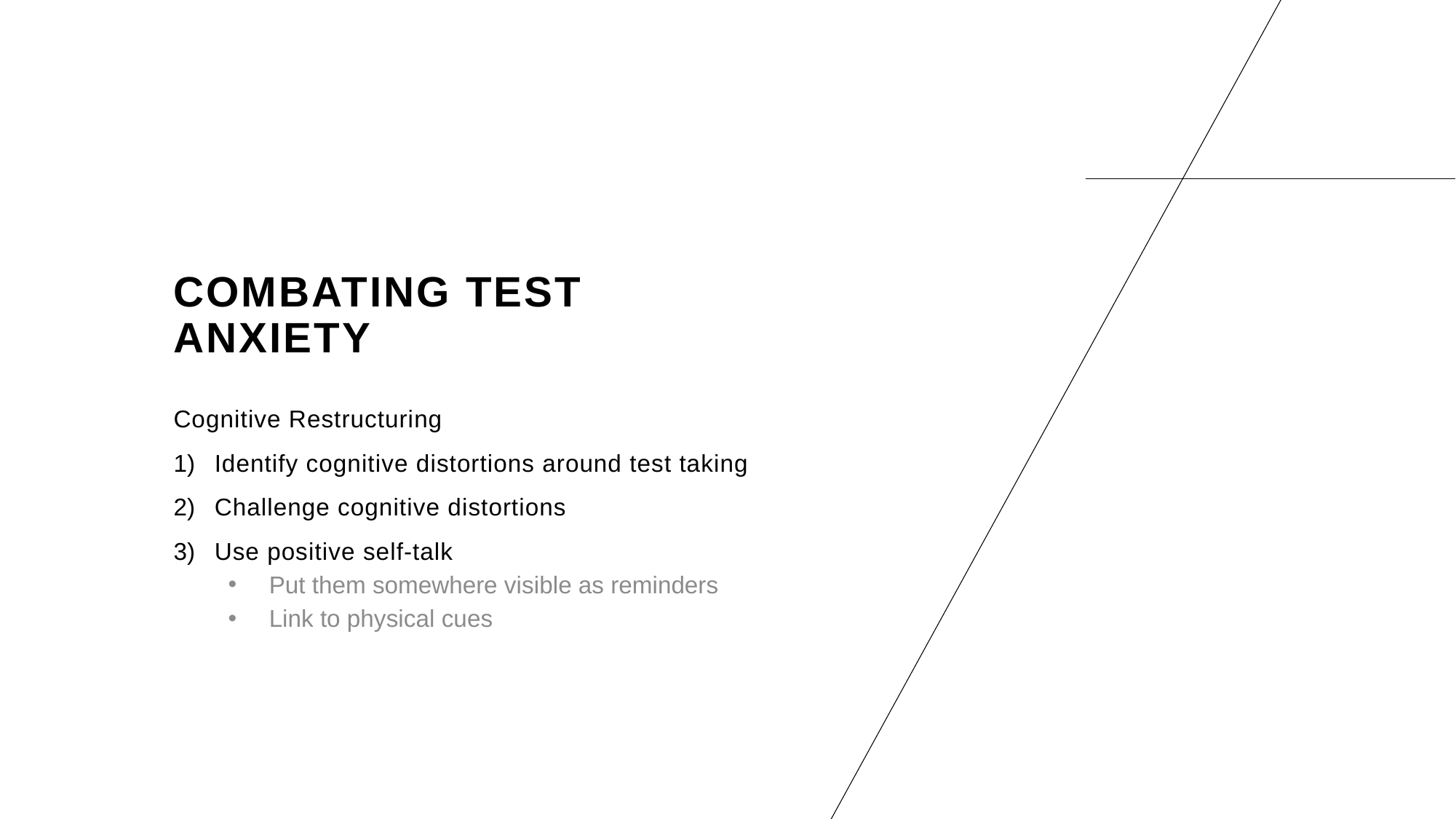

# Combating test anxiety
Cognitive Restructuring
Identify cognitive distortions around test taking
Challenge cognitive distortions
Use positive self-talk
Put them somewhere visible as reminders
Link to physical cues